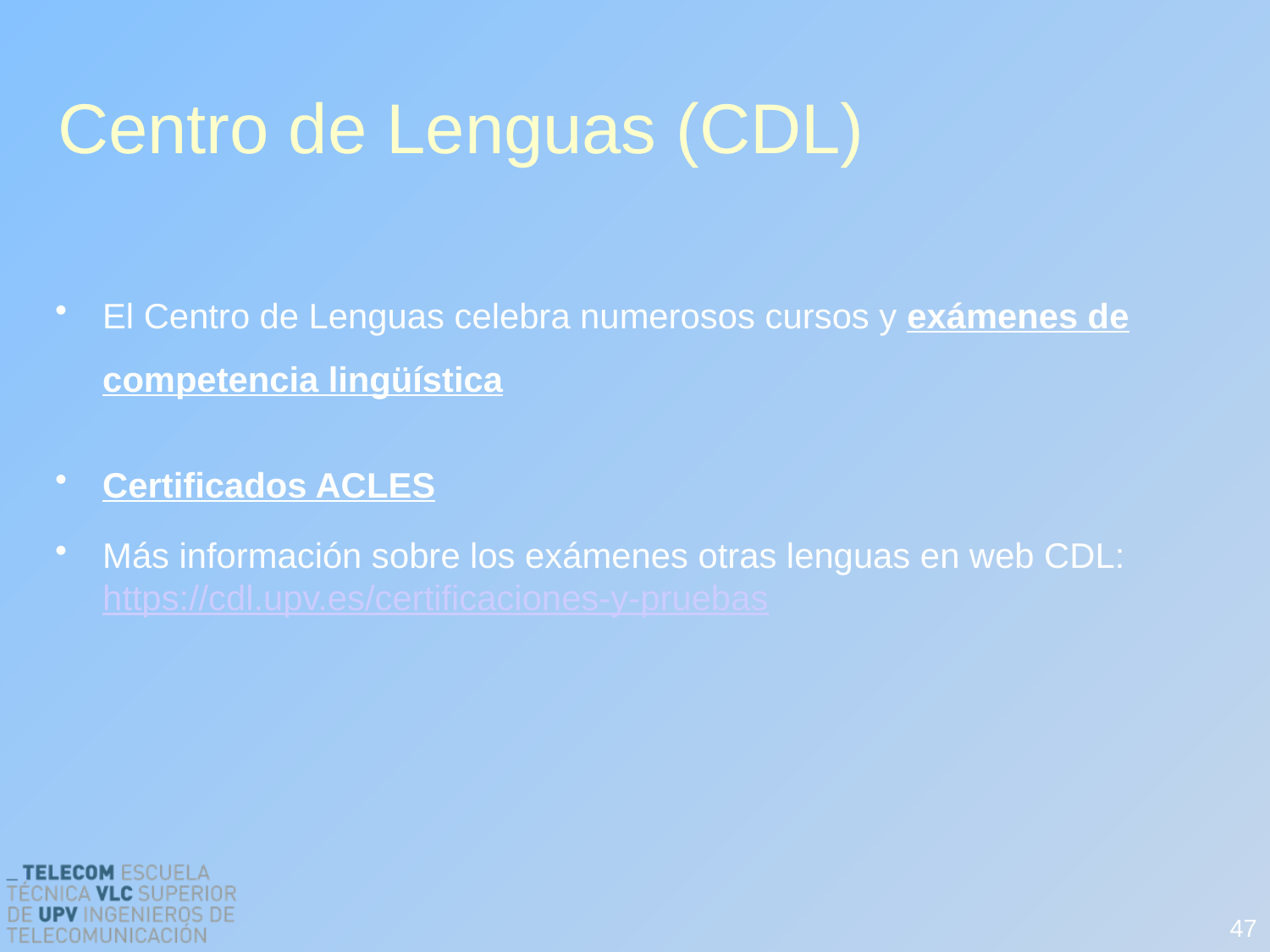

# Centro de Lenguas (CDL)
El Centro de Lenguas celebra numerosos cursos y exámenes de competencia lingüística
Certificados ACLES
Más información sobre los exámenes otras lenguas en web CDL: https://cdl.upv.es/certificaciones-y-pruebas
47